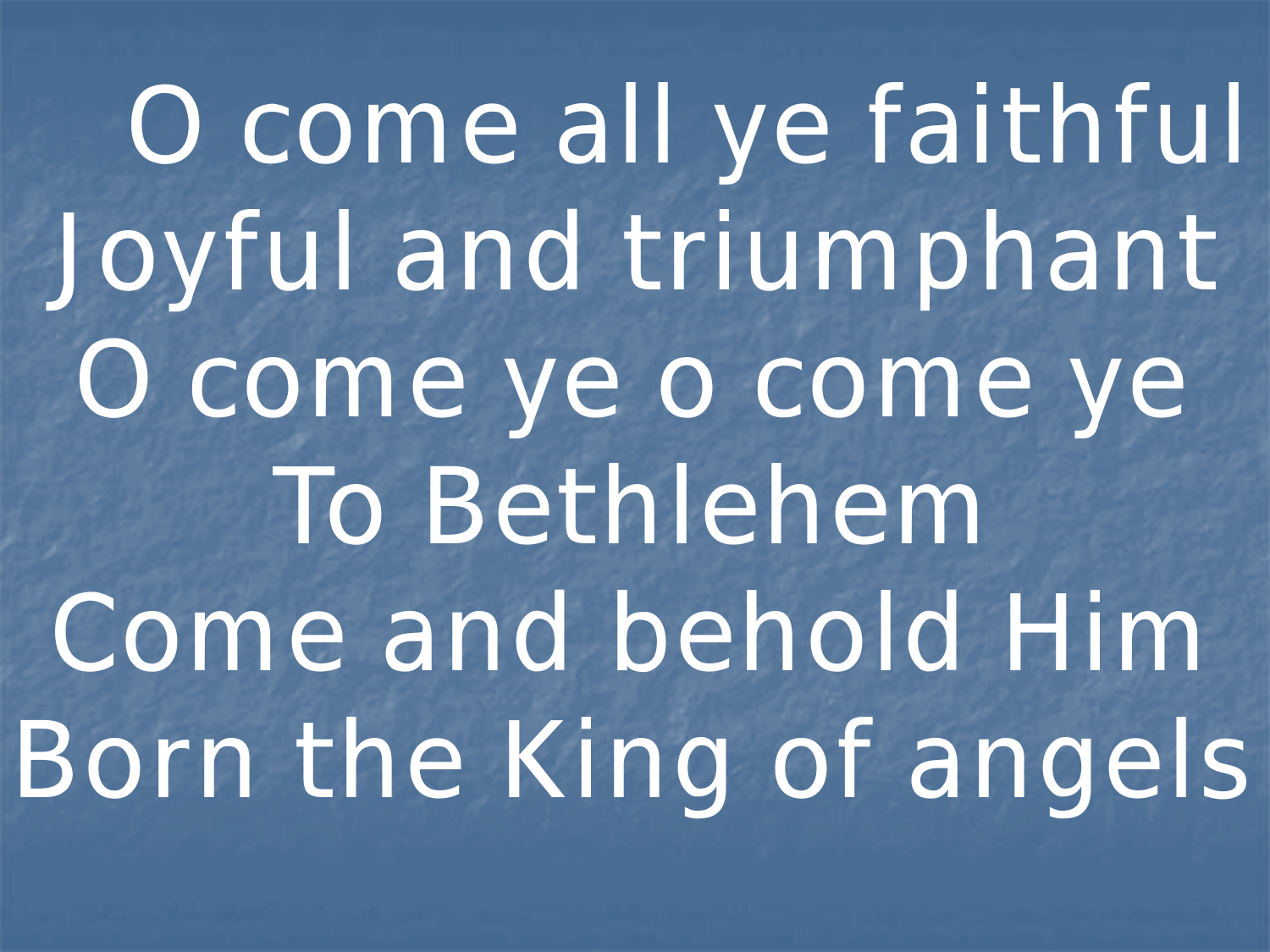

O come all ye faithful
Joyful and triumphant
O come ye o come ye
To Bethlehem
Come and behold Him
Born the King of angels